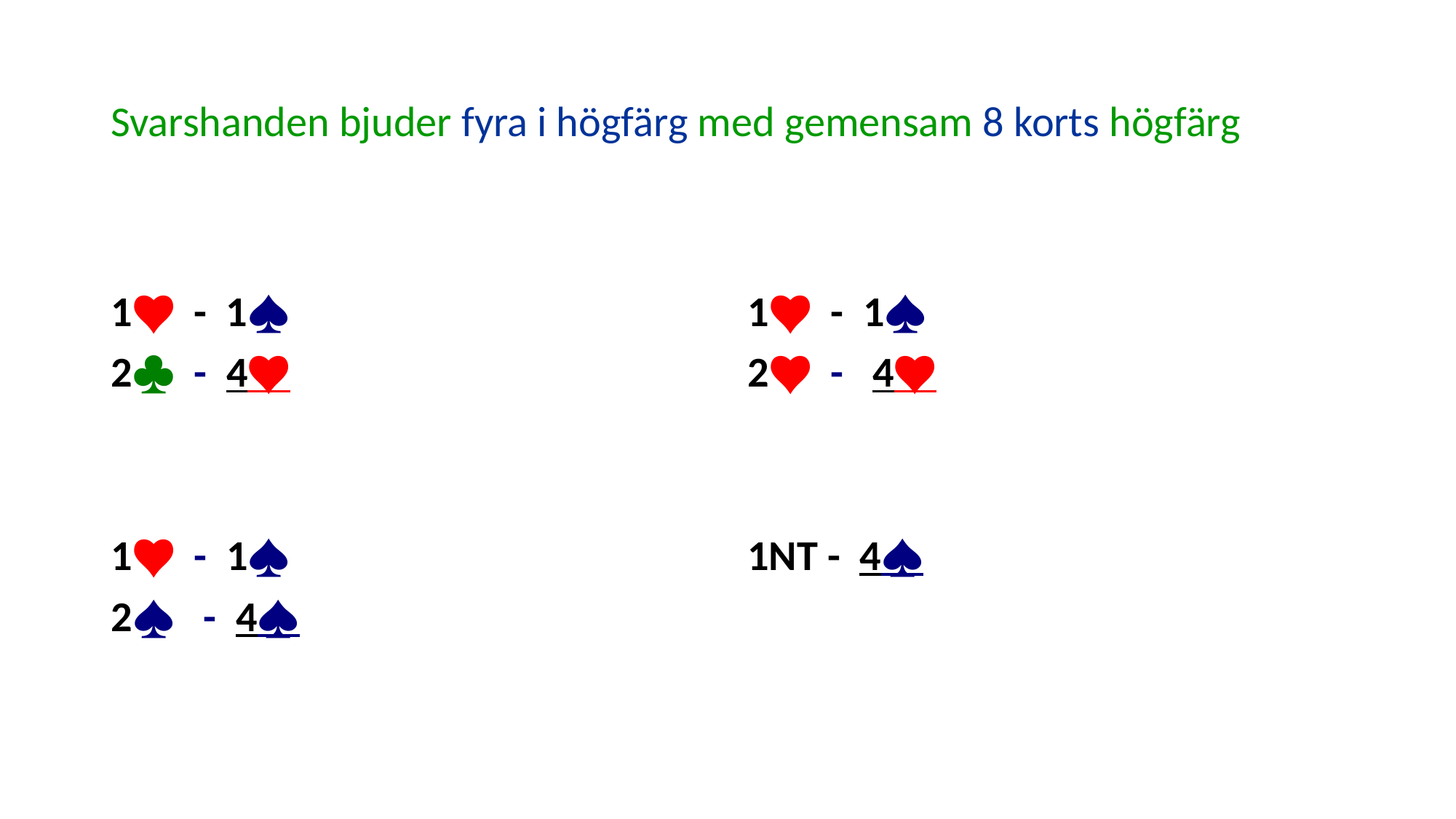

# Svarshanden bjuder fyra i högfärg med gemensam 8 korts högfärg

1♥  -  1♠
2♣  -  4♥

1♥  -  1♠
2♠   -  4♠

1♥  -  1♠
2♥  -   4♥

1NT -  4♠